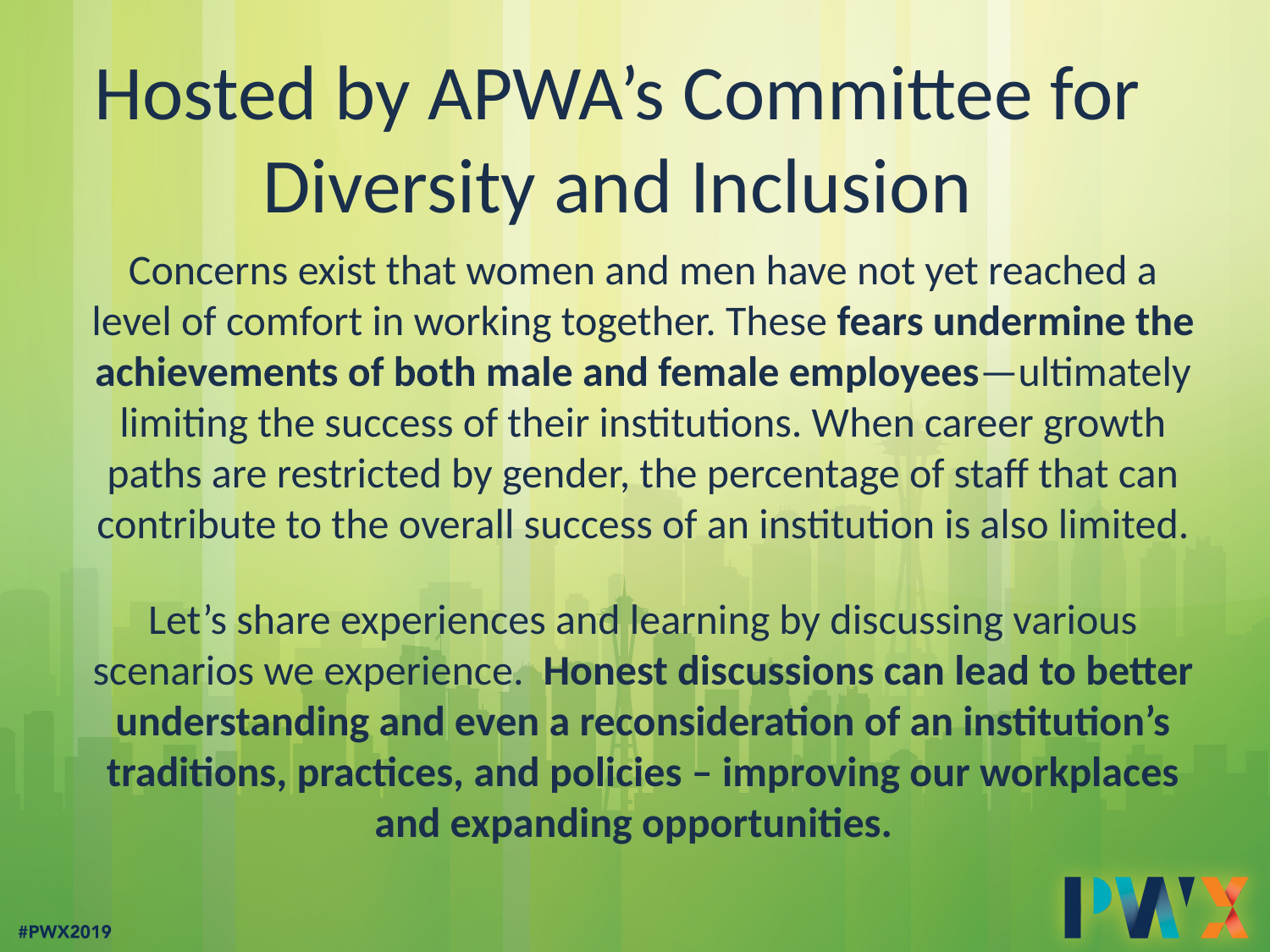

# Hosted by APWA’s Committee for Diversity and Inclusion
Concerns exist that women and men have not yet reached a level of comfort in working together. These fears undermine the achievements of both male and female employees—ultimately limiting the success of their institutions. When career growth paths are restricted by gender, the percentage of staff that can contribute to the overall success of an institution is also limited.
Let’s share experiences and learning by discussing various scenarios we experience.  Honest discussions can lead to better understanding and even a reconsideration of an institution’s traditions, practices, and policies – improving our workplaces and expanding opportunities.